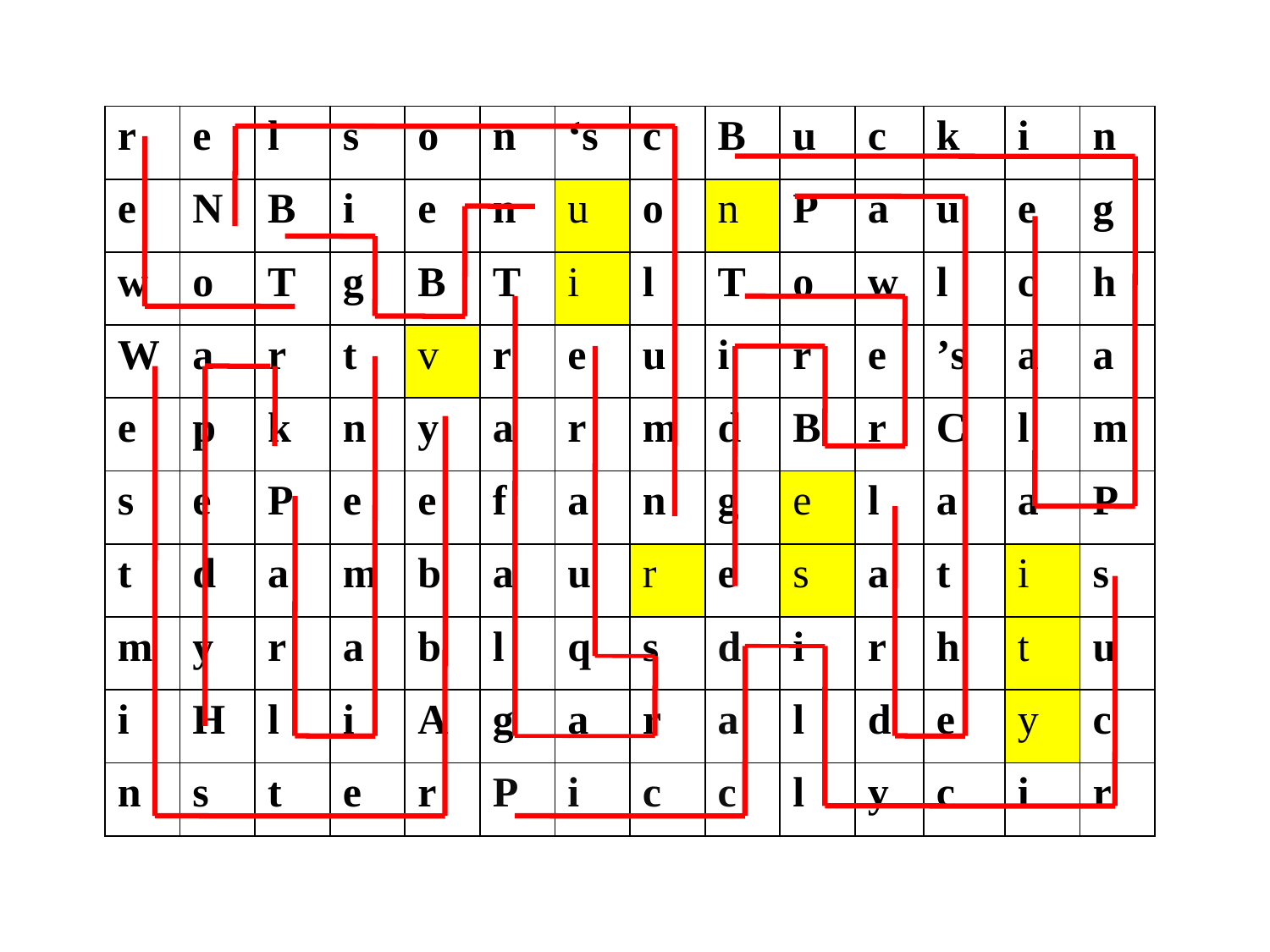

| r | e | l | s | o | n | ‘s | c | B | u | c | k | i | n |
| --- | --- | --- | --- | --- | --- | --- | --- | --- | --- | --- | --- | --- | --- |
| e | N | B | i | e | n | u | o | n | P | a | u | e | g |
| w | o | T | g | B | T | i | l | T | o | w | l | c | h |
| W | a | r | t | v | r | e | u | i | r | e | ’s | a | a |
| e | p | k | n | y | a | r | m | d | B | r | C | l | m |
| s | e | P | e | e | f | a | n | g | e | l | a | a | P |
| t | d | a | m | b | a | u | r | e | s | a | t | i | s |
| m | y | r | a | b | l | q | s | d | i | r | h | t | u |
| i | H | l | i | A | g | a | r | a | l | d | e | y | c |
| n | s | t | e | r | P | i | c | c | l | y | c | i | r |